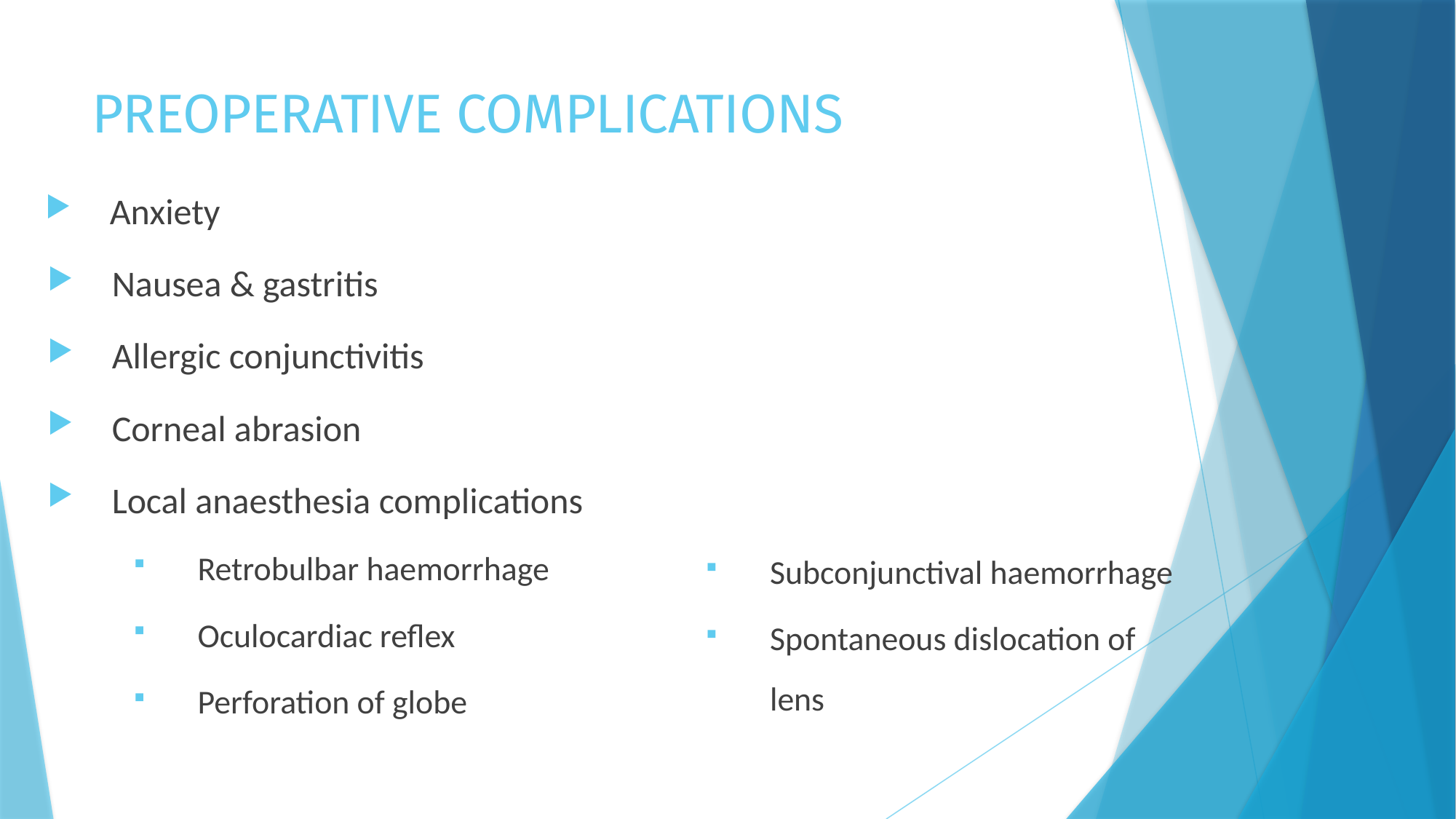

# PREOPERATIVE COMPLICATIONS
Anxiety
Nausea & gastritis
Allergic conjunctivitis
Corneal abrasion
Local anaesthesia complications
Retrobulbar haemorrhage
Oculocardiac reflex
Perforation of globe

Subconjunctival haemorrhage
Spontaneous dislocation of lens